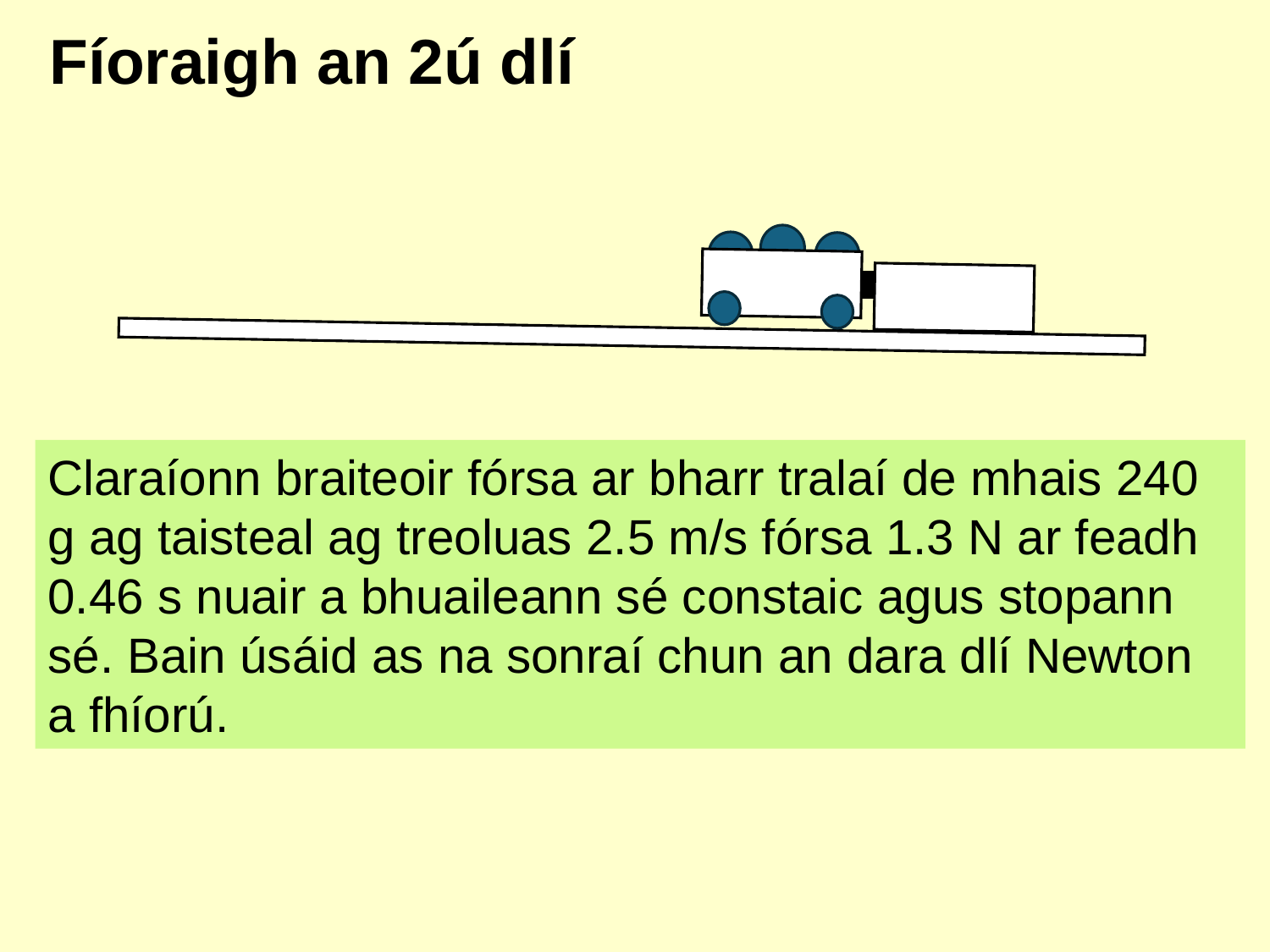

# Fíoraigh an 2ú dlí

Claraíonn braiteoir fórsa ar bharr tralaí de mhais 240 g ag taisteal ag treoluas 2.5 m/s fórsa 1.3 N ar feadh 0.46 s nuair a bhuaileann sé constaic agus stopann sé. Bain úsáid as na sonraí chun an dara dlí Newton a fhíorú.